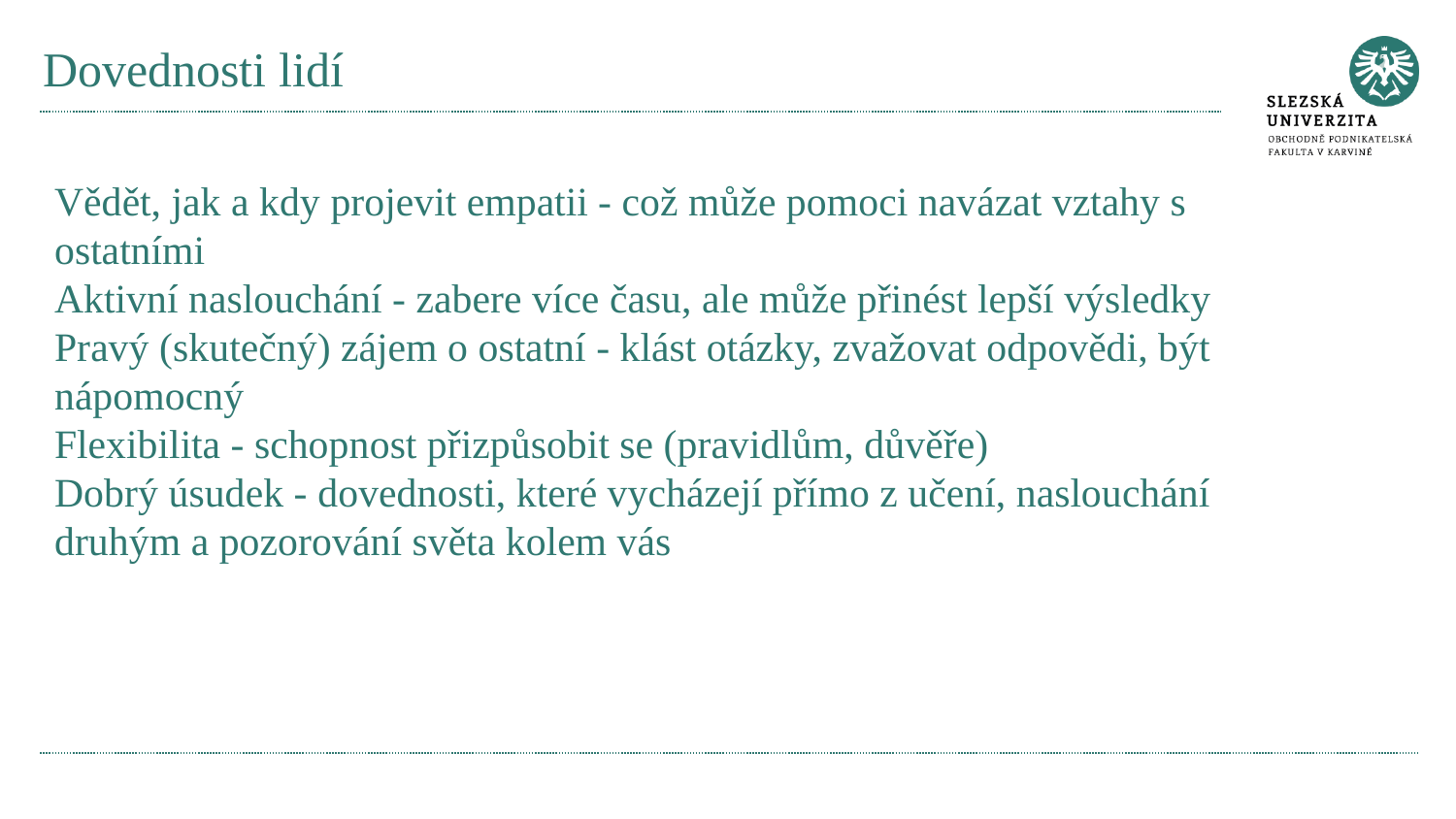

# Dovednosti lidí

Vědět, jak a kdy projevit empatii - což může pomoci navázat vztahy s ostatními
Aktivní naslouchání - zabere více času, ale může přinést lepší výsledky
Pravý (skutečný) zájem o ostatní - klást otázky, zvažovat odpovědi, být nápomocný
Flexibilita - schopnost přizpůsobit se (pravidlům, důvěře)
Dobrý úsudek - dovednosti, které vycházejí přímo z učení, naslouchání druhým a pozorování světa kolem vás